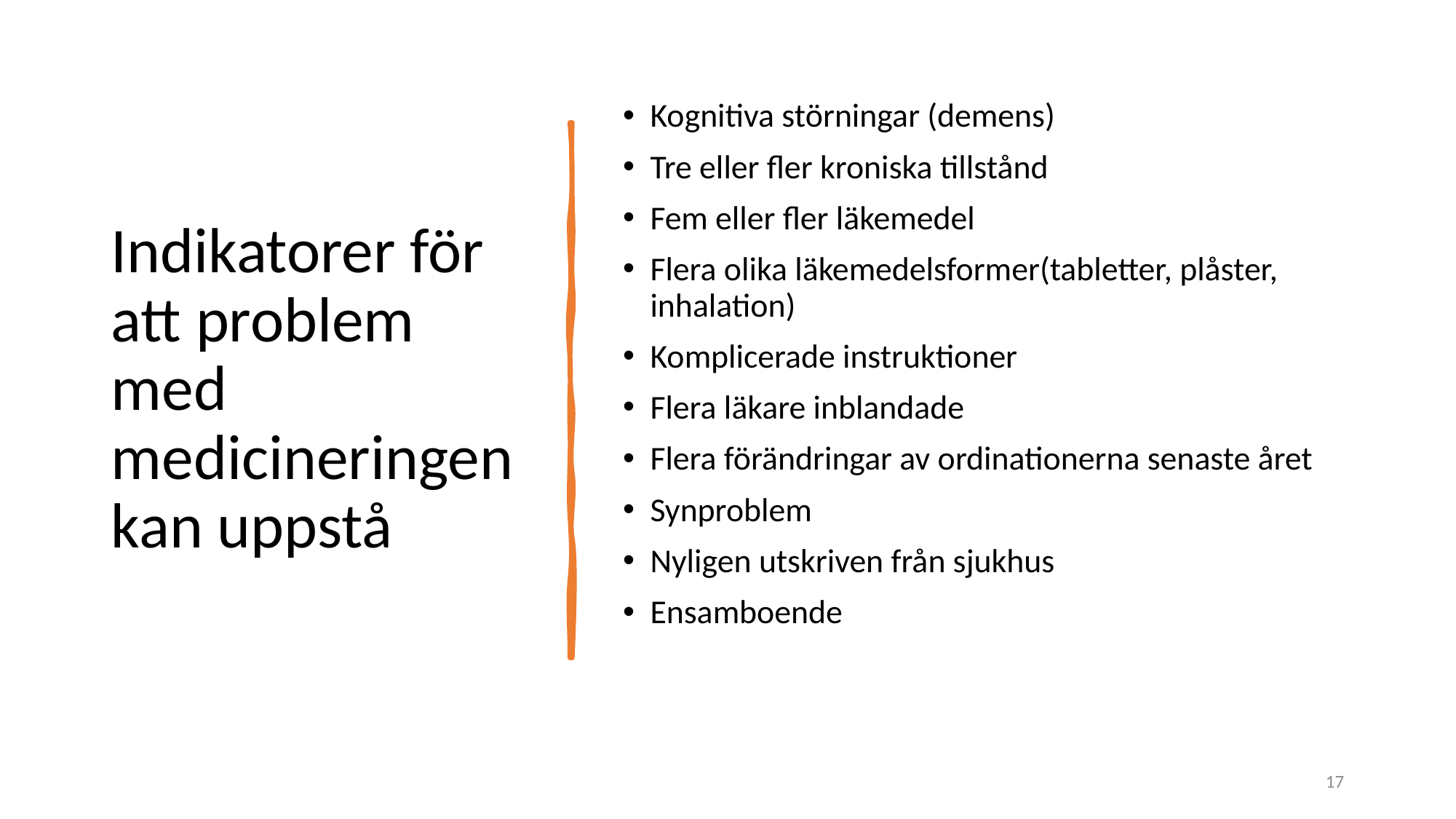

# Indikatorer för att problem med medicineringen kan uppstå
Kognitiva störningar (demens)
Tre eller fler kroniska tillstånd
Fem eller fler läkemedel
Flera olika läkemedelsformer(tabletter, plåster, inhalation)
Komplicerade instruktioner
Flera läkare inblandade
Flera förändringar av ordinationerna senaste året
Synproblem
Nyligen utskriven från sjukhus
Ensamboende

17